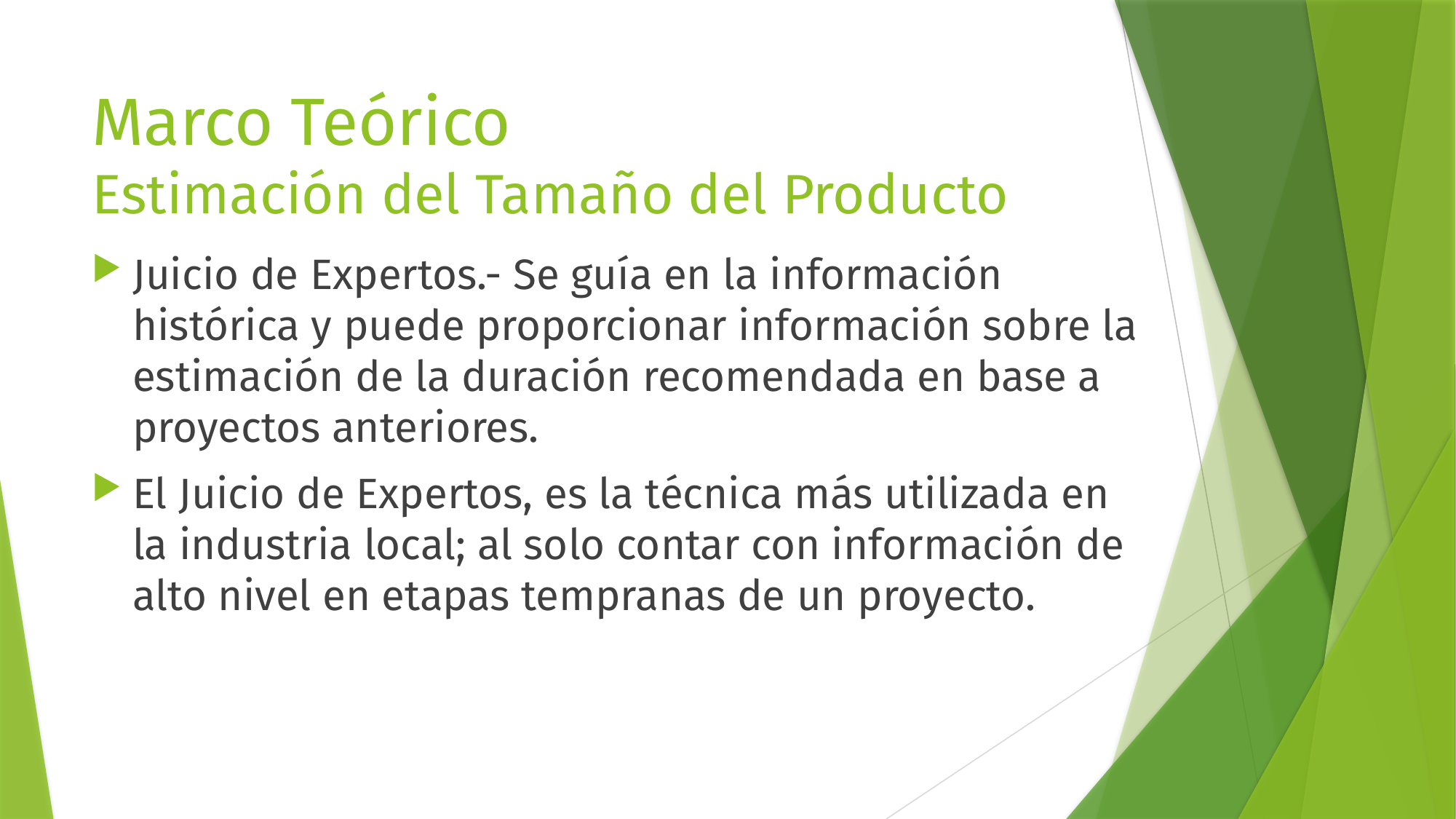

# Marco Teórico Estimación del Tamaño del Producto
Juicio de Expertos.- Se guía en la información histórica y puede proporcionar información sobre la estimación de la duración recomendada en base a proyectos anteriores.
El Juicio de Expertos, es la técnica más utilizada en la industria local; al solo contar con información de alto nivel en etapas tempranas de un proyecto.